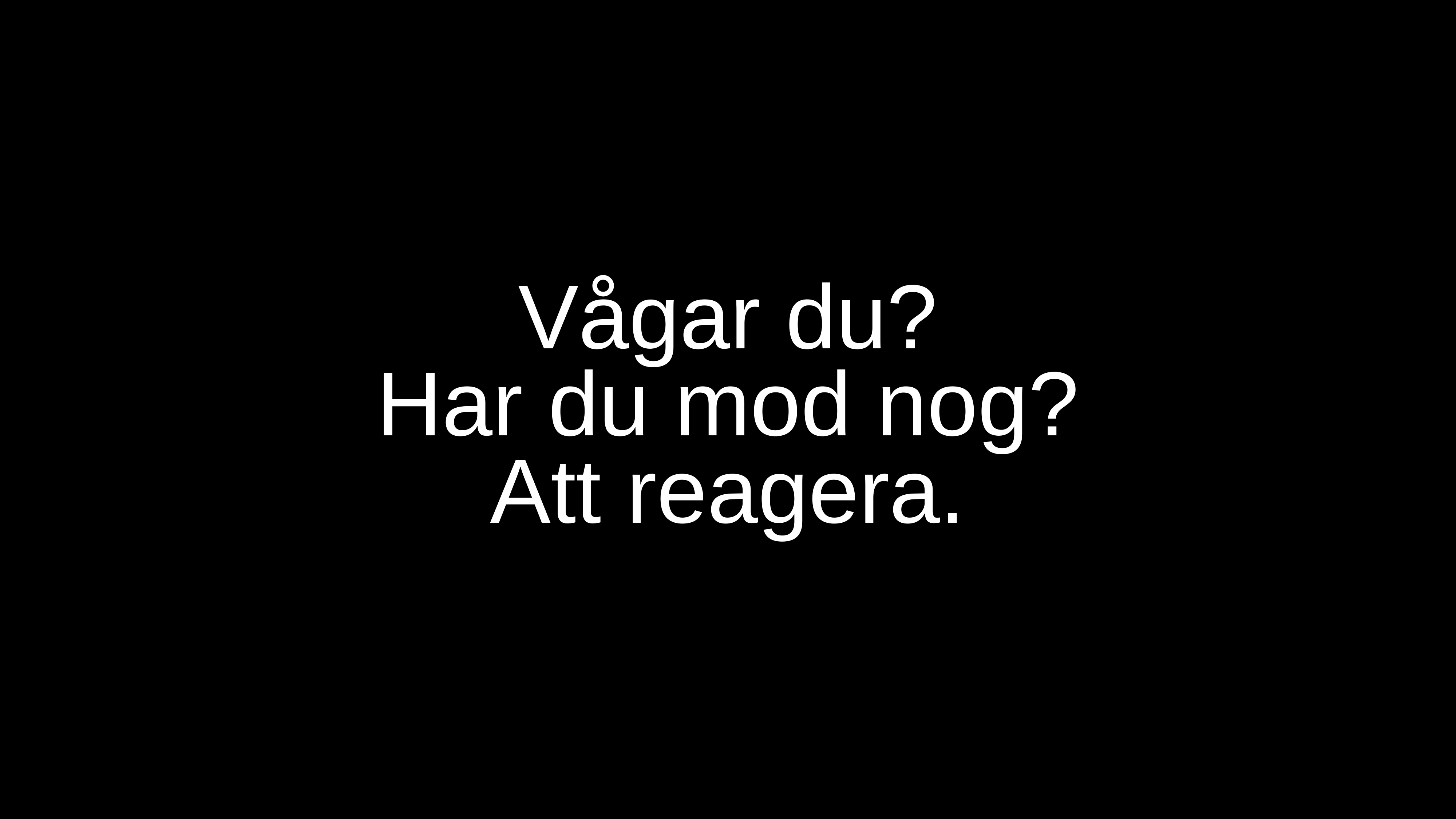

Vågar du?
Har du mod nog?
Att reagera.